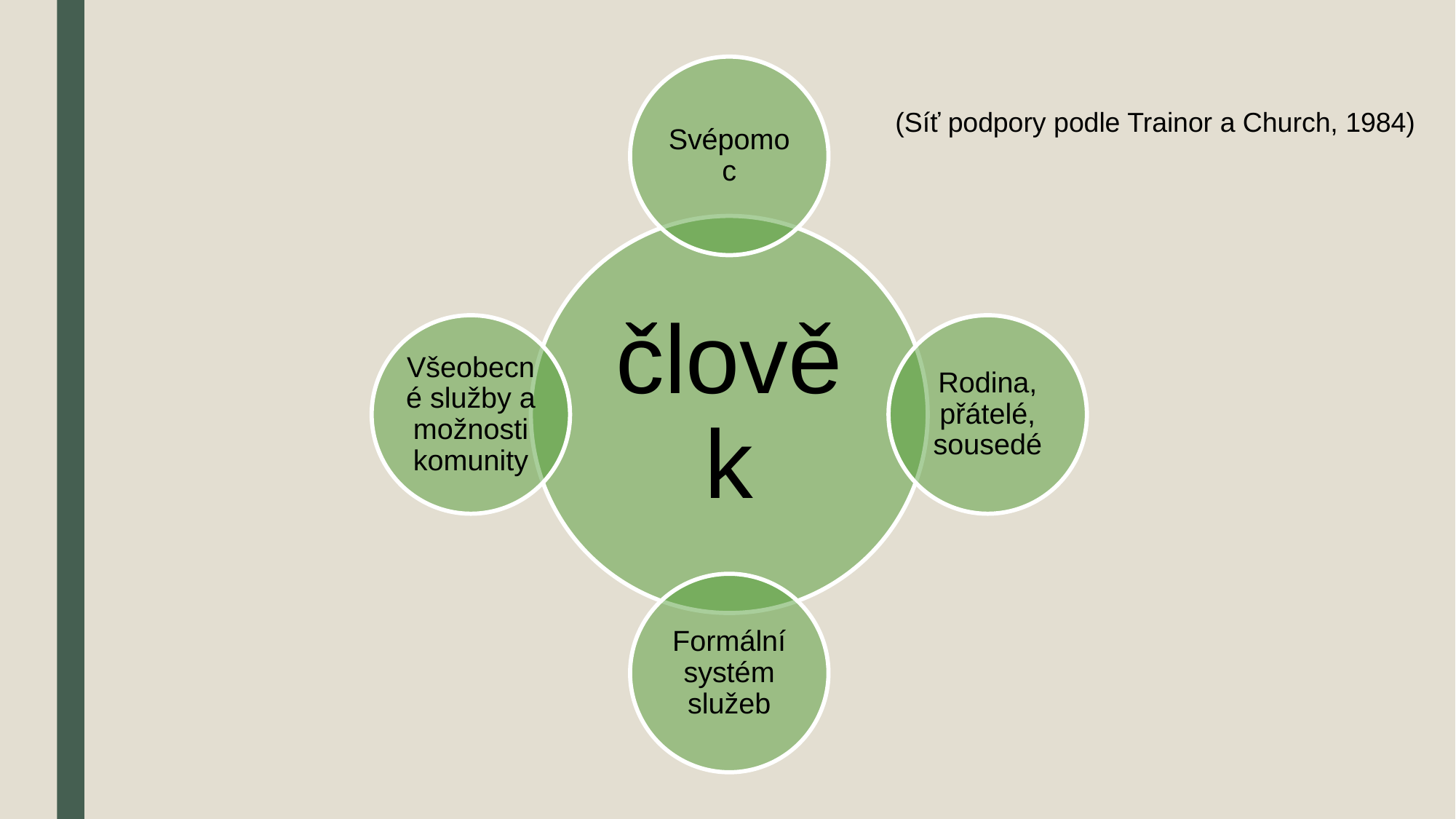

člověk
Svépomoc
Rodina, přátelé, sousedé
Formální systém služeb
Všeobecné služby a možnosti komunity
(Síť podpory podle Trainor a Church, 1984)